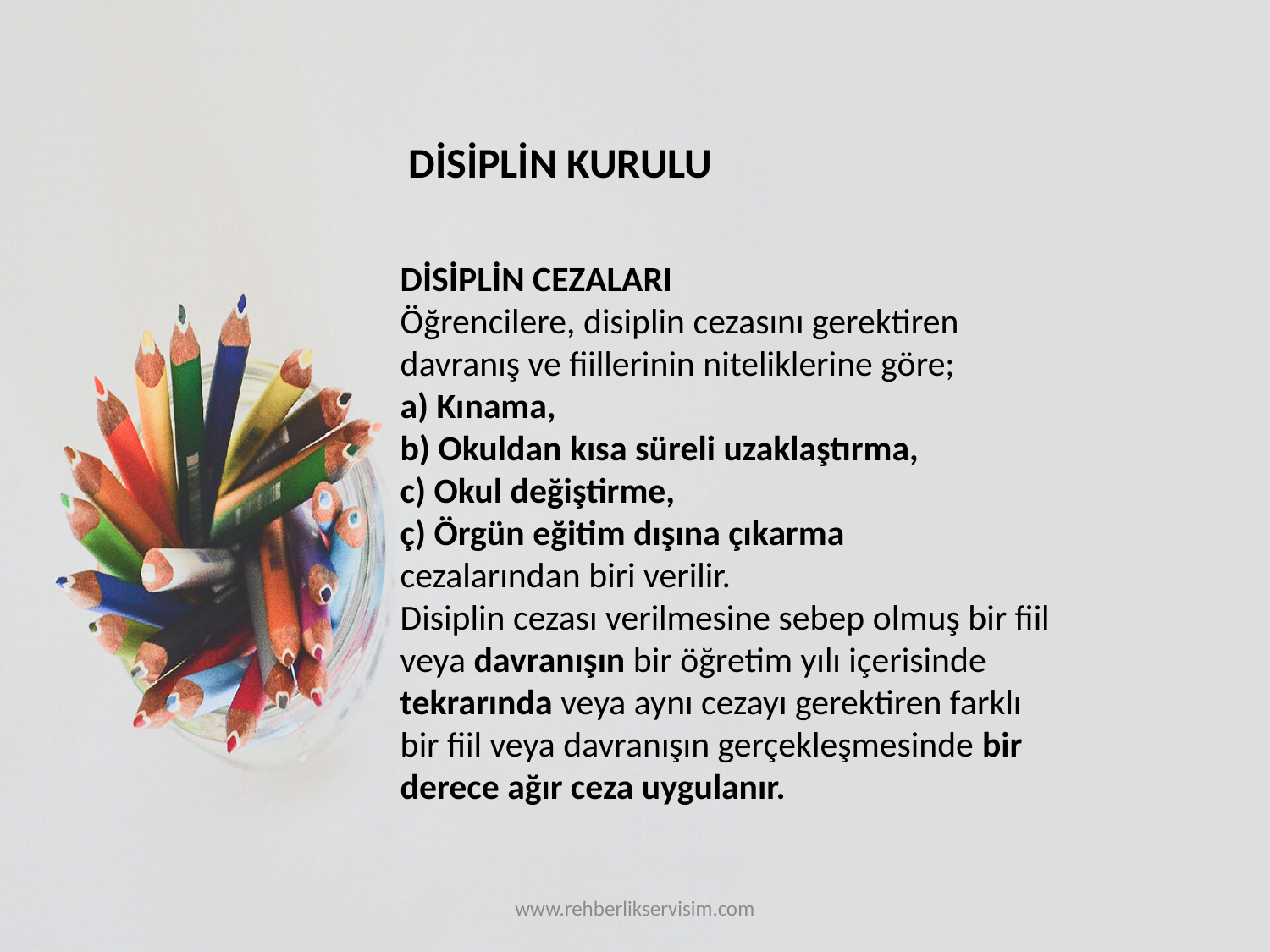

DİSİPLİN KURULU
DİSİPLİN CEZALARI
Öğrencilere, disiplin cezasını gerektiren
davranış ve fiillerinin niteliklerine göre;
a) Kınama,
b) Okuldan kısa süreli uzaklaştırma,
c) Okul değiştirme,
ç) Örgün eğitim dışına çıkarma
cezalarından biri verilir.
Disiplin cezası verilmesine sebep olmuş bir fiil
veya davranışın bir öğretim yılı içerisinde
tekrarında veya aynı cezayı gerektiren farklı
bir fiil veya davranışın gerçekleşmesinde bir
derece ağır ceza uygulanır.
www.rehberlikservisim.com